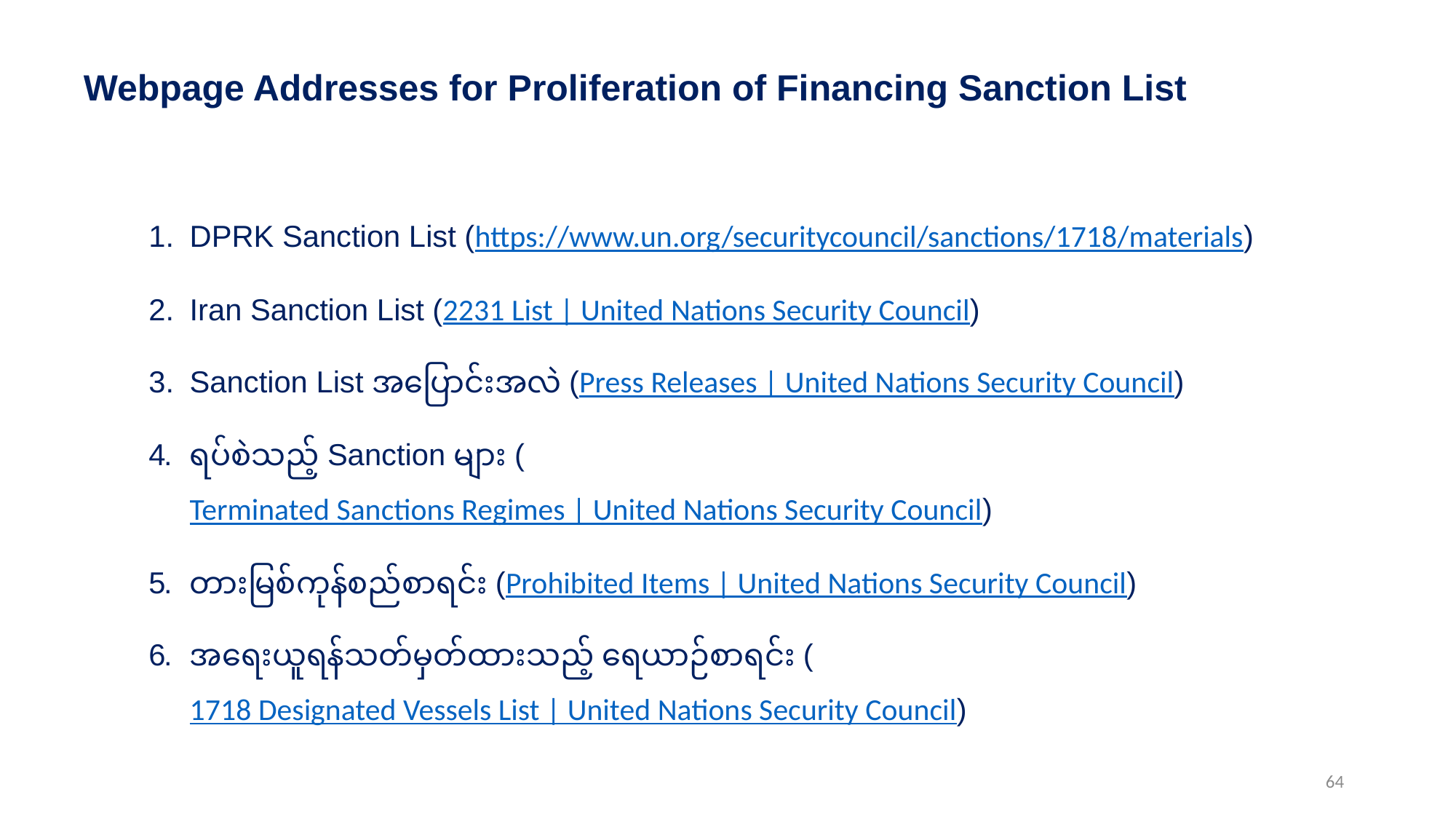

# Webpage Addresses for Proliferation of Financing Sanction List
DPRK Sanction List (https://www.un.org/securitycouncil/sanctions/1718/materials)
Iran Sanction List (2231 List | United Nations Security Council)
Sanction List အပြောင်းအလဲ (Press Releases | United Nations Security Council)
ရပ်စဲသည့် Sanction များ (Terminated Sanctions Regimes | United Nations Security Council)
တားမြစ်ကုန်စည်စာရင်း (Prohibited Items | United Nations Security Council)
အရေးယူရန်သတ်မှတ်ထားသည့် ရေယာဉ်စာရင်း (1718 Designated Vessels List | United Nations Security Council)
64